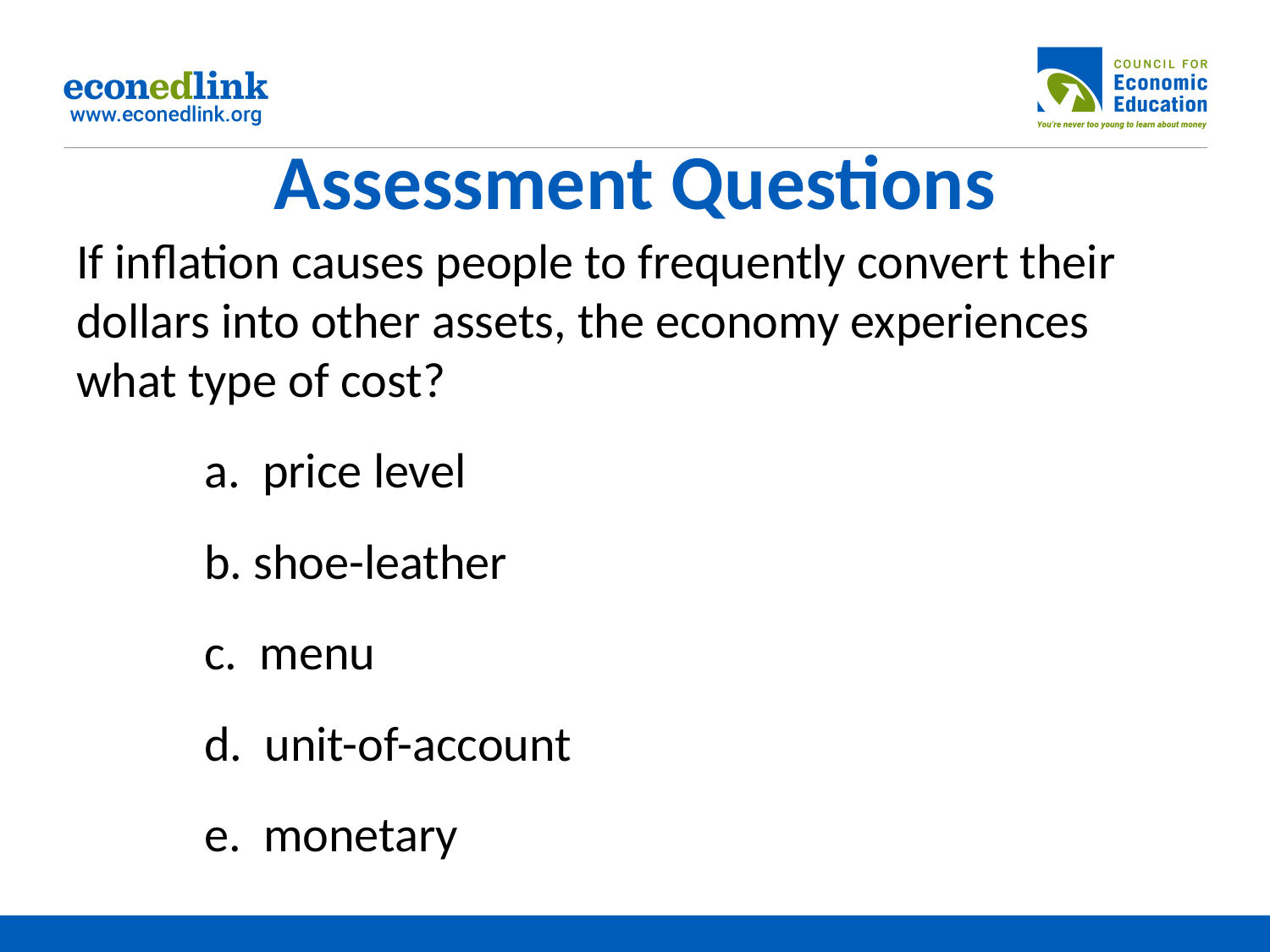

# Assessment Questions
If inflation causes people to frequently convert their dollars into other assets, the economy experiences what type of cost?
	a.  price level
	b. shoe-leather
	c.  menu
	d.  unit-of-account
	e.  monetary